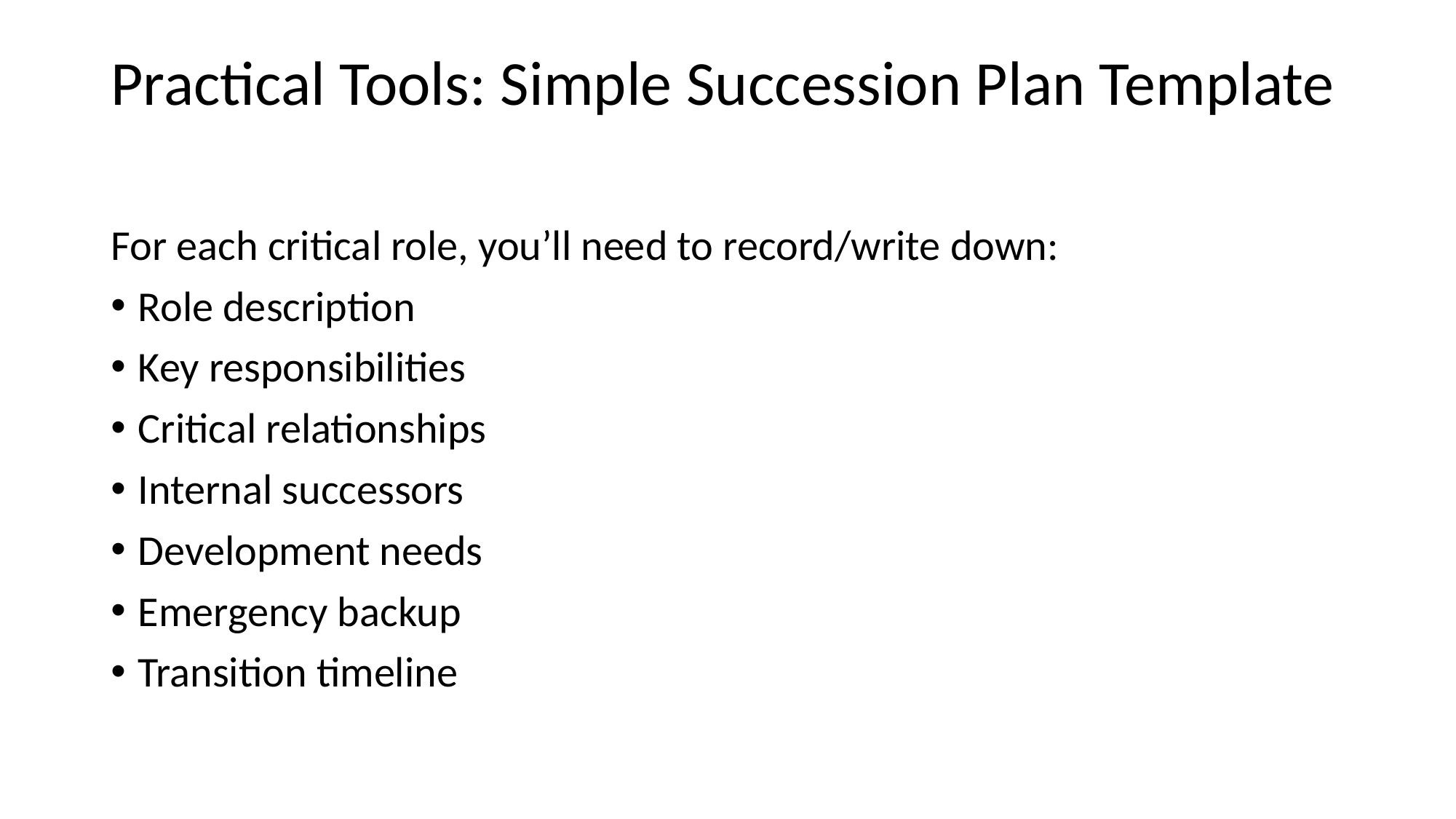

# Practical Tools: Simple Succession Plan Template
For each critical role, you’ll need to record/write down:
Role description
Key responsibilities
Critical relationships
Internal successors
Development needs
Emergency backup
Transition timeline